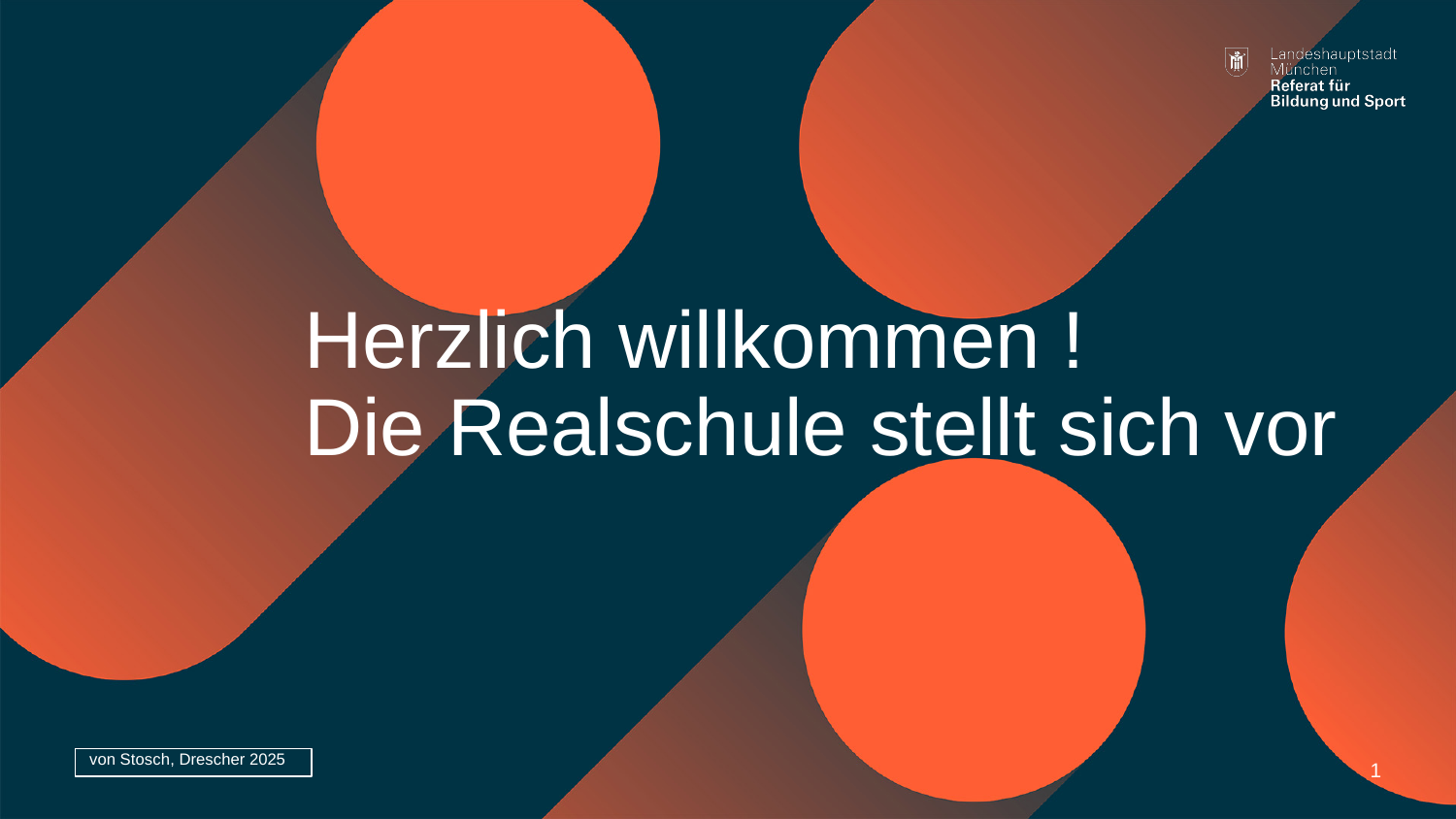

#
Herzlich willkommen !
Die Realschule stellt sich vor
von Stosch, Drescher 2025
1